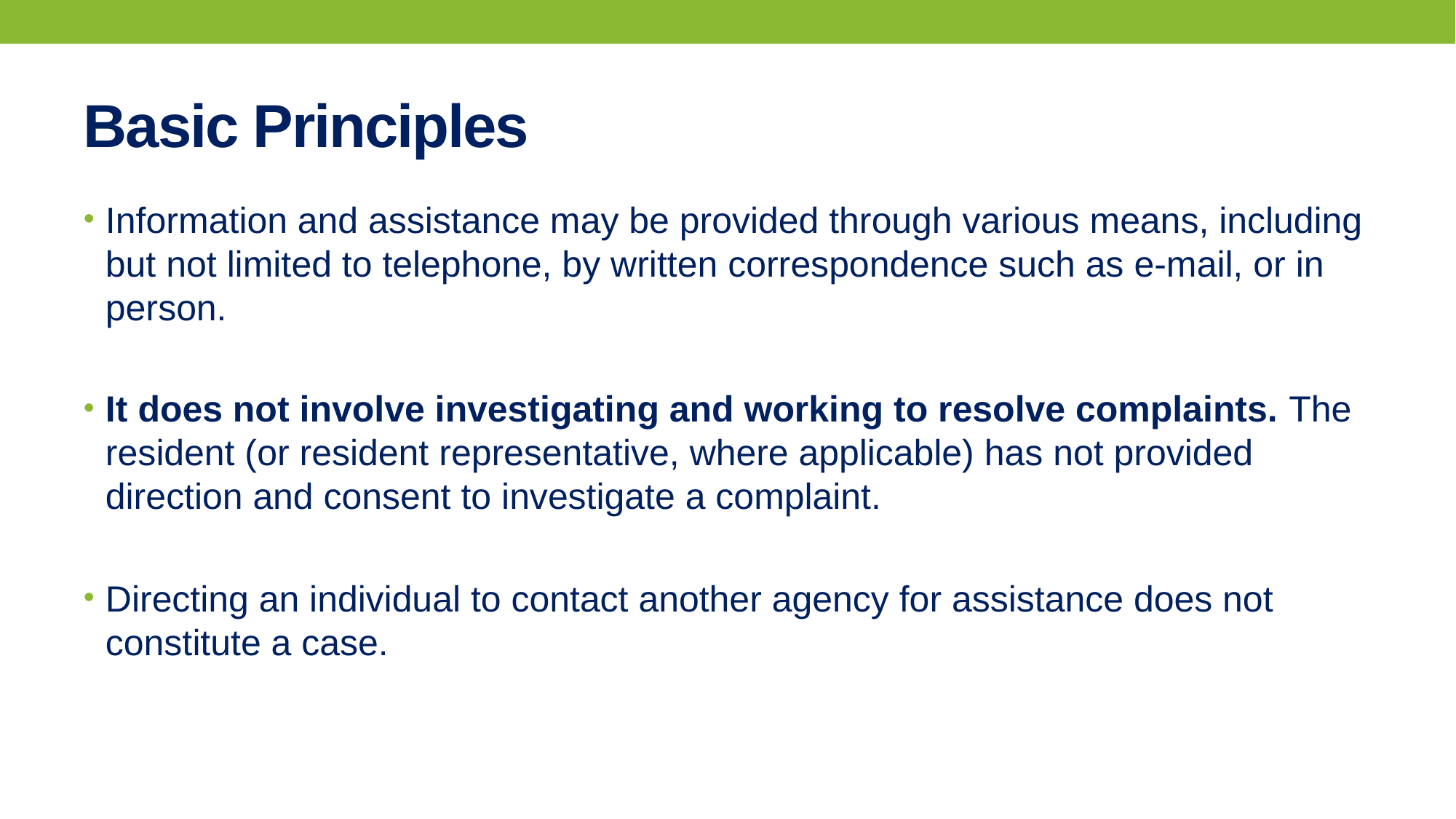

# Basic Principles
Information and assistance may be provided through various means, including but not limited to telephone, by written correspondence such as e-mail, or in person.

It does not involve investigating and working to resolve complaints. The resident (or resident representative, where applicable) has not provided direction and consent to investigate a complaint.

Directing an individual to contact another agency for assistance does not constitute a case.